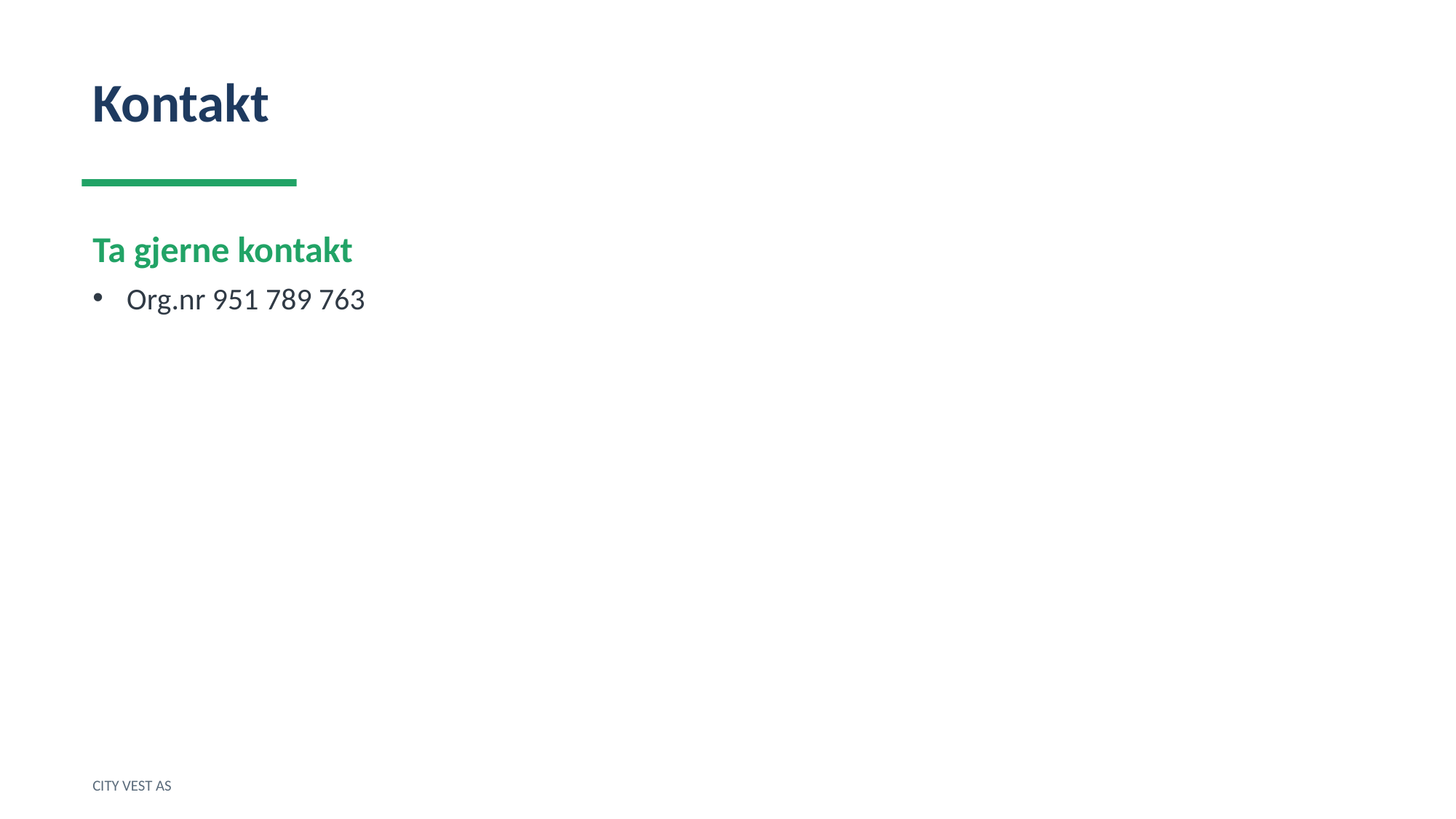

Kontakt

Ta gjerne kontakt
Org.nr 951 789 763
CITY VEST AS